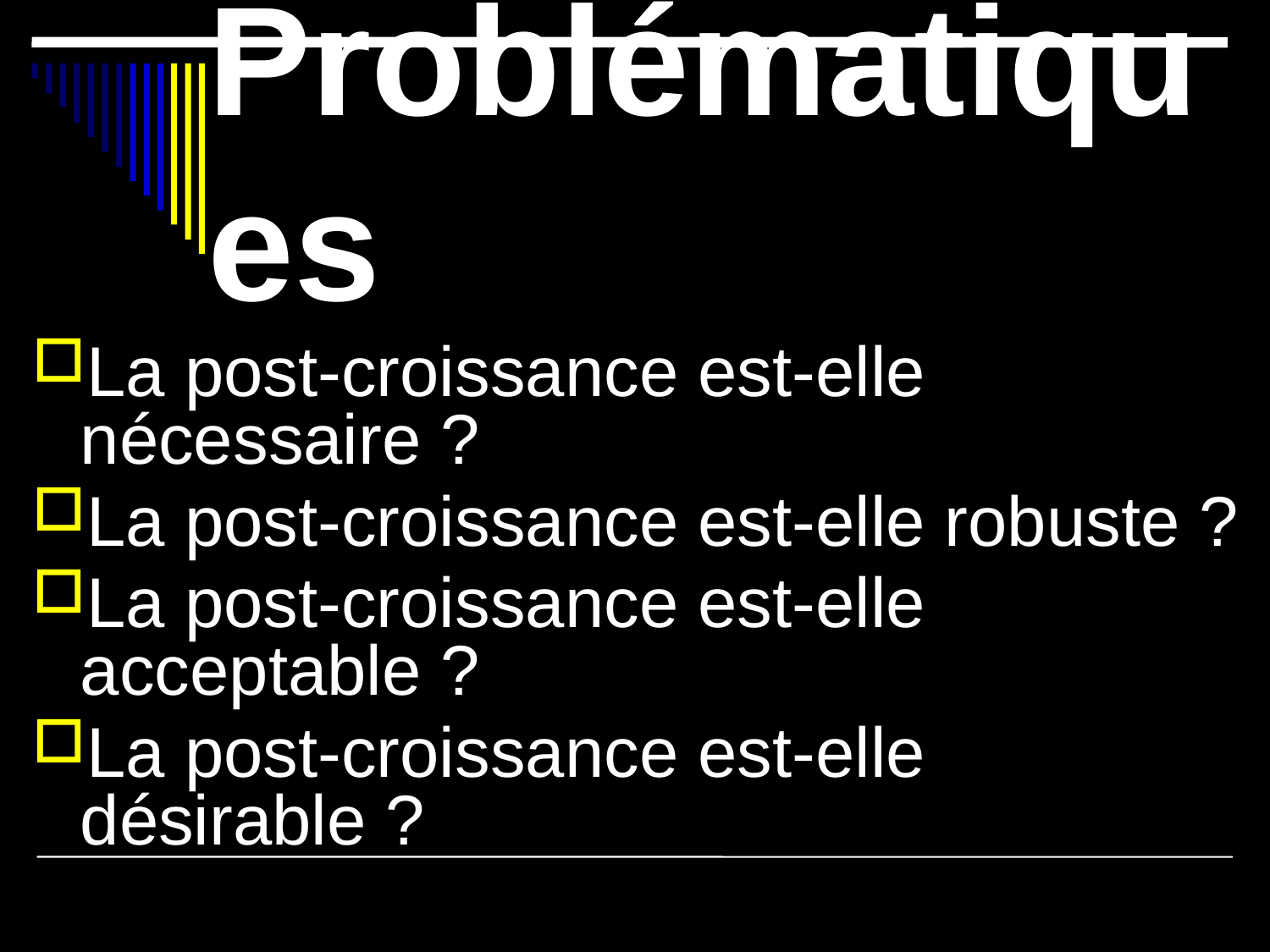

# Problématiques
La post-croissance est-elle nécessaire ?
La post-croissance est-elle robuste ?
La post-croissance est-elle acceptable ?
La post-croissance est-elle désirable ?